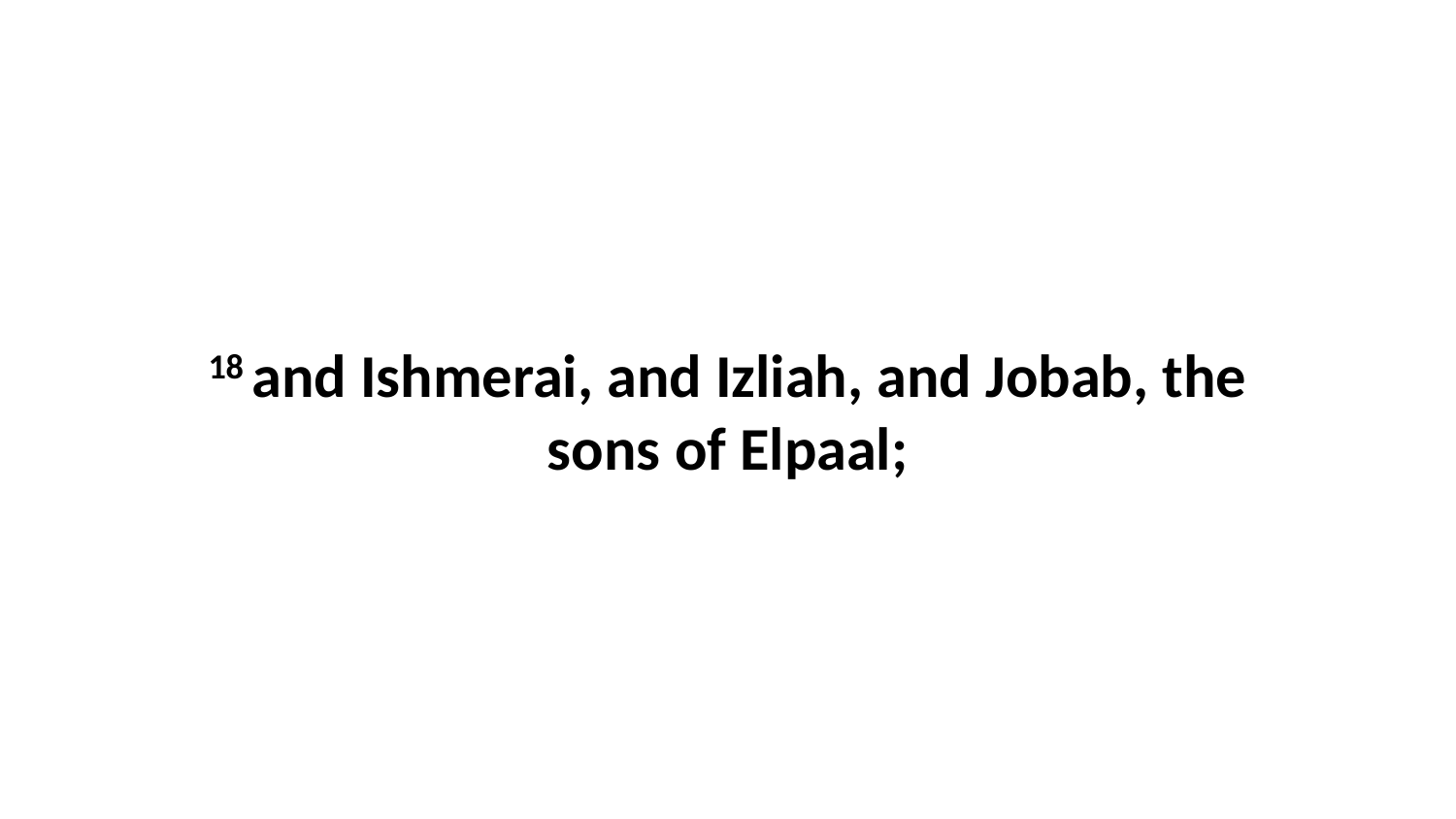

18 and Ishmerai, and Izliah, and Jobab, the sons of Elpaal;